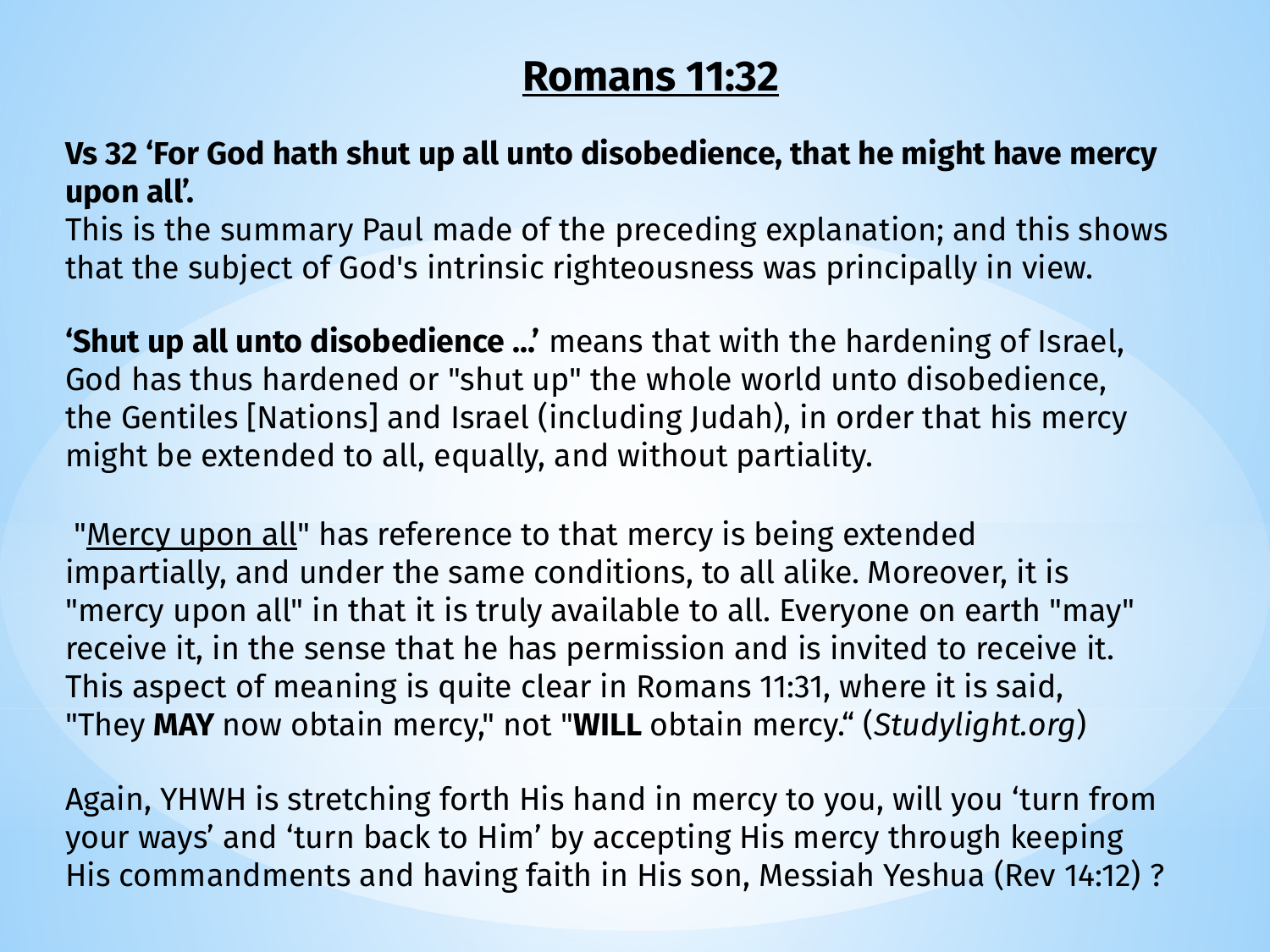

Romans 11:32
Vs 32 ‘For God hath shut up all unto disobedience, that he might have mercy upon all’.
This is the summary Paul made of the preceding explanation; and this shows that the subject of God's intrinsic righteousness was principally in view.
‘Shut up all unto disobedience ...’ means that with the hardening of Israel, God has thus hardened or "shut up" the whole world unto disobedience, the Gentiles [Nations] and Israel (including Judah), in order that his mercy might be extended to all, equally, and without partiality.
 "Mercy upon all" has reference to that mercy is being extended impartially, and under the same conditions, to all alike. Moreover, it is "mercy upon all" in that it is truly available to all. Everyone on earth "may" receive it, in the sense that he has permission and is invited to receive it. This aspect of meaning is quite clear in Romans 11:31, where it is said, "They MAY now obtain mercy," not "WILL obtain mercy.“ (Studylight.org)
Again, YHWH is stretching forth His hand in mercy to you, will you ‘turn from your ways’ and ‘turn back to Him’ by accepting His mercy through keeping His commandments and having faith in His son, Messiah Yeshua (Rev 14:12) ?